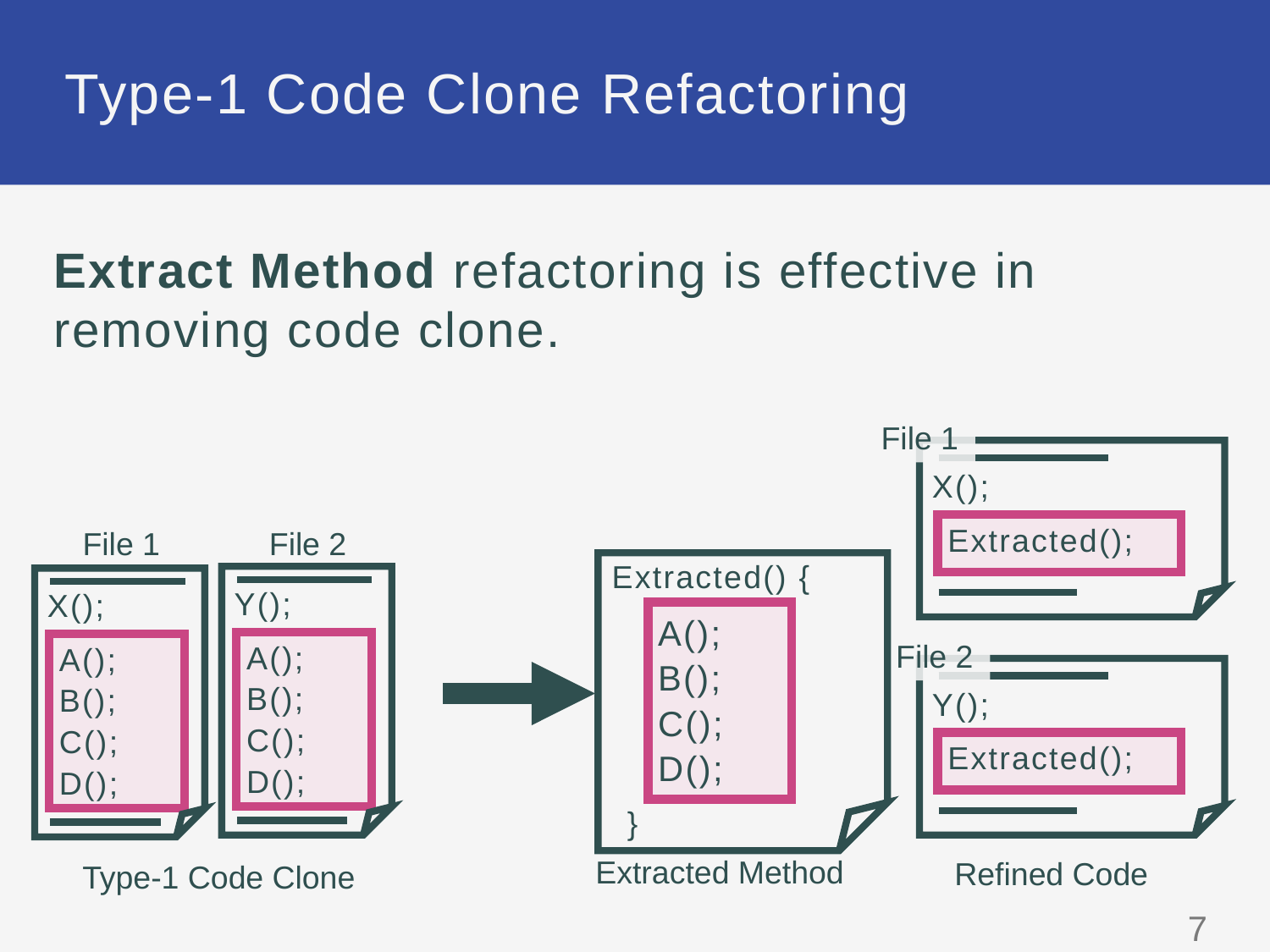

Extract Method refactoring is effective in
removing code clone.

# Type-1 Code Clone Refactoring
Extract Method refactoring is effective in
removing code clone.
File 1

Extracted();
X();
File 1
File 2

Extracted() {
A();
B();
C();
D();
}

A();
B();
C();
D();
Y();

A();
B();
C();
D();
X();
File 2

Extracted();
Y();
Extracted Method
Refined Code
Type-1 Code Clone
7